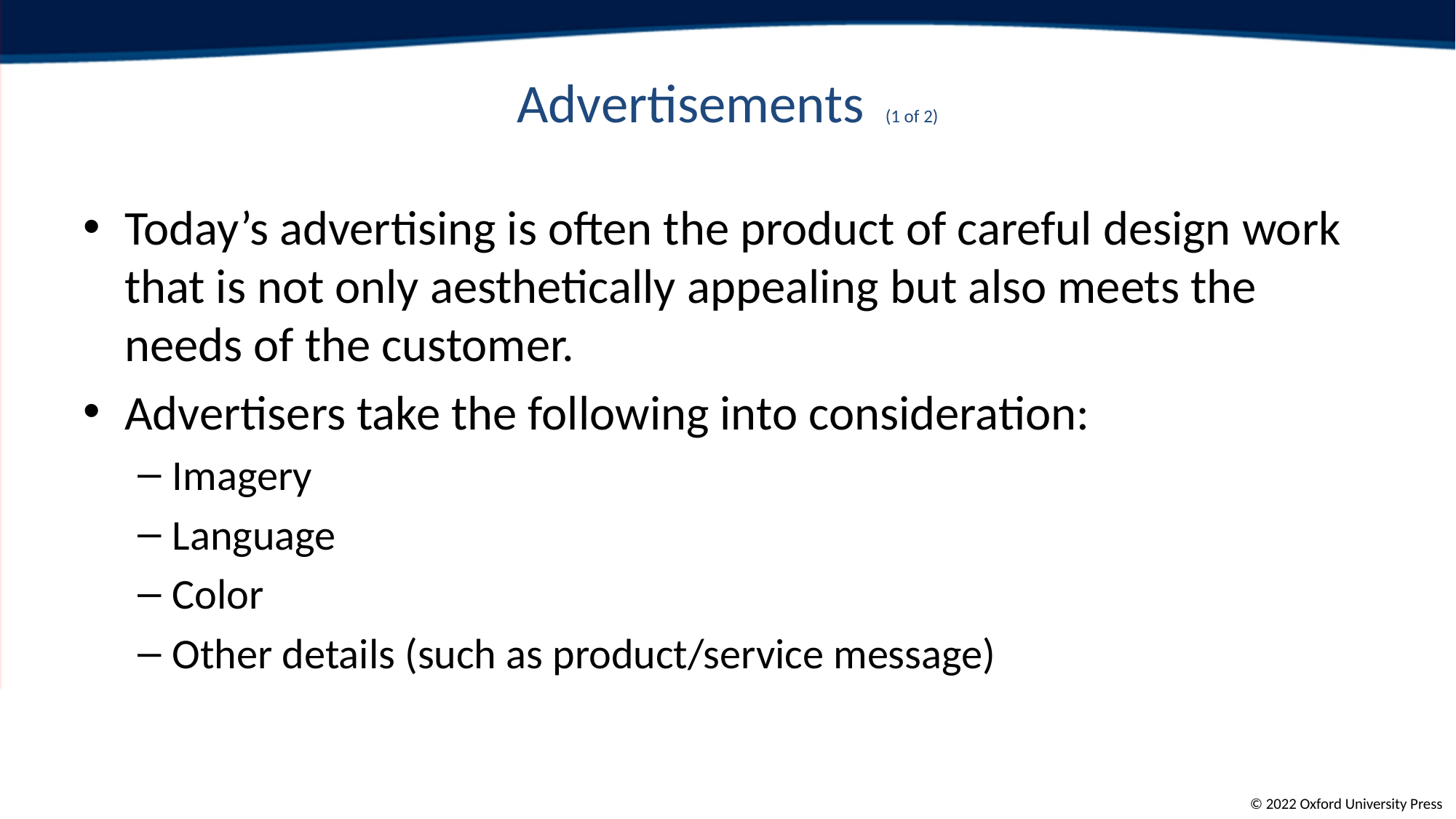

# Advertisements     (1 of 2)
Today’s advertising is often the product of careful design work that is not only aesthetically appealing but also meets the needs of the customer.
Advertisers take the following into consideration:
Imagery
Language
Color
Other details (such as product/service message)